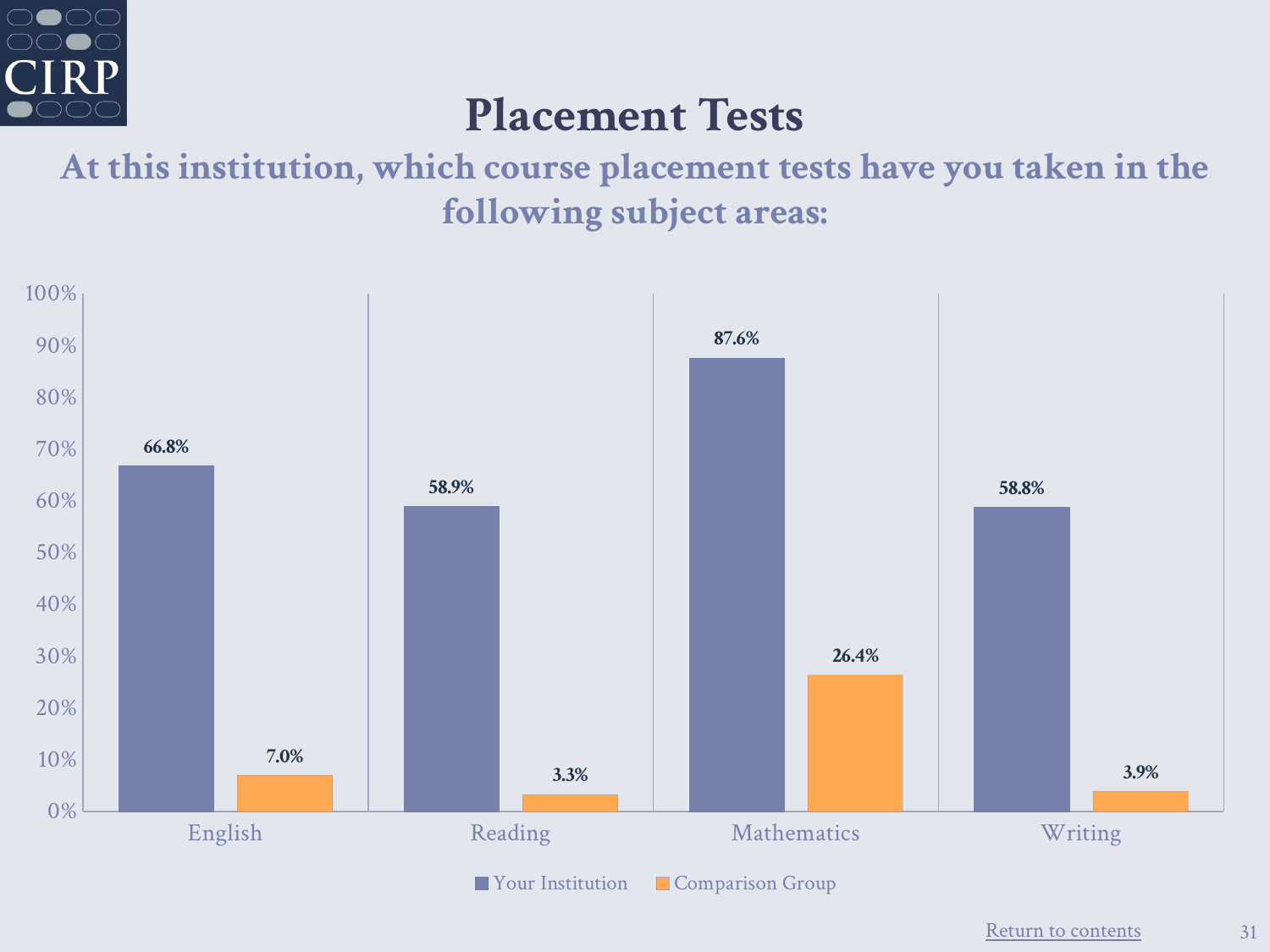

# Placement Tests At this institution, which course placement tests have you taken in the following subject areas:

### Chart

| Category | Your Institution | Comparison Group |
|---|---|---|
| English | 0.668 | 0.07 |
| Reading | 0.589 | 0.033 |
| Mathematics | 0.876 | 0.264 |
| Writing | 0.588 | 0.039 |
31